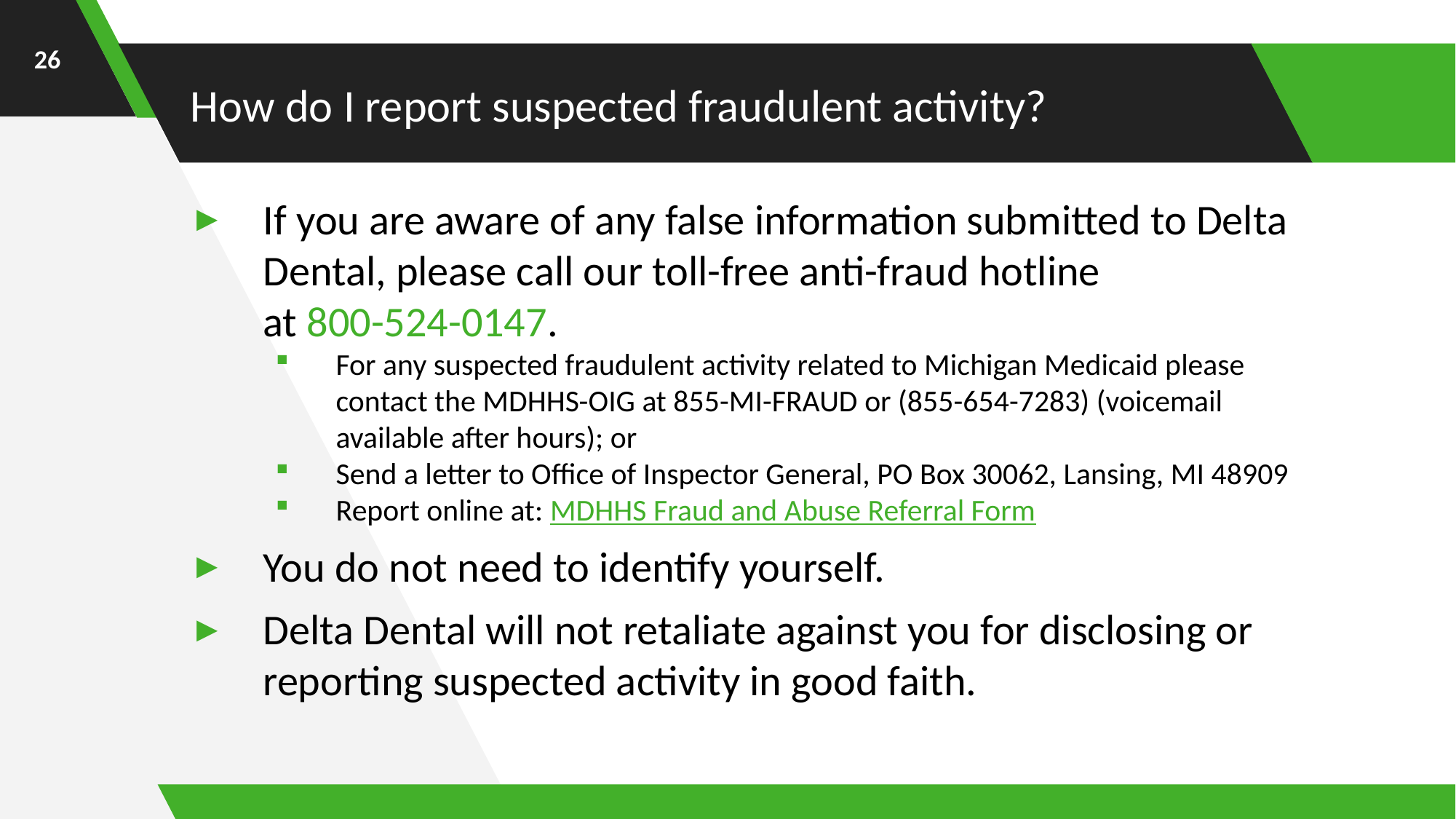

26
# How do I report suspected fraudulent activity?
If you are aware of any false information submitted to Delta Dental, please call our toll-free anti-fraud hotline
at 800-524-0147.
For any suspected fraudulent activity related to Michigan Medicaid please contact the MDHHS-OIG at 855-MI-FRAUD or (855-654-7283) (voicemail available after hours); or
Send a letter to Office of Inspector General, PO Box 30062, Lansing, MI 48909
Report online at: MDHHS Fraud and Abuse Referral Form
You do not need to identify yourself.
Delta Dental will not retaliate against you for disclosing or reporting suspected activity in good faith.